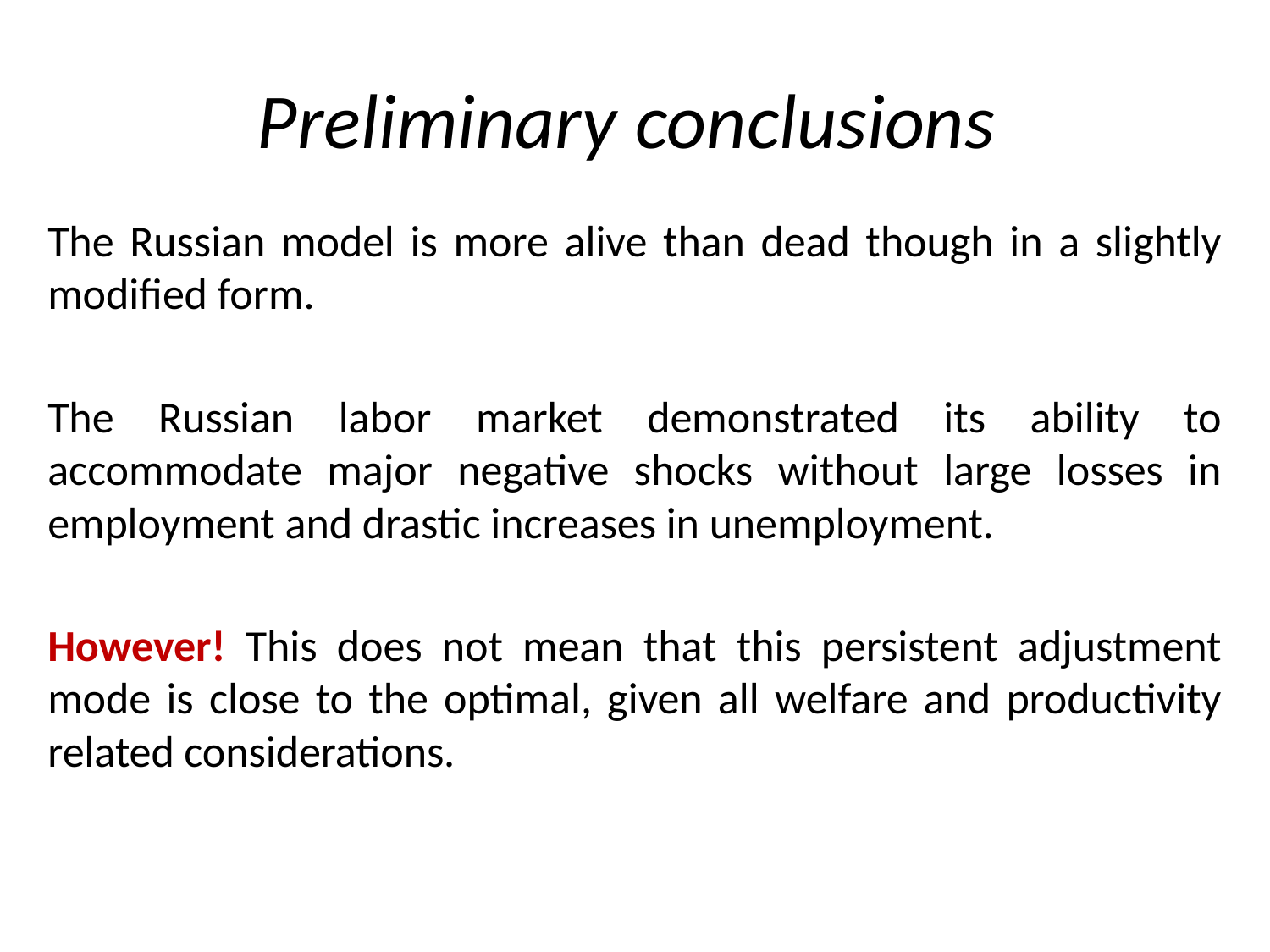

# Preliminary conclusions
The Russian model is more alive than dead though in a slightly modified form.

The Russian labor market demonstrated its ability to accommodate major negative shocks without large losses in employment and drastic increases in unemployment.

However! This does not mean that this persistent adjustment mode is close to the optimal, given all welfare and productivity related considerations.